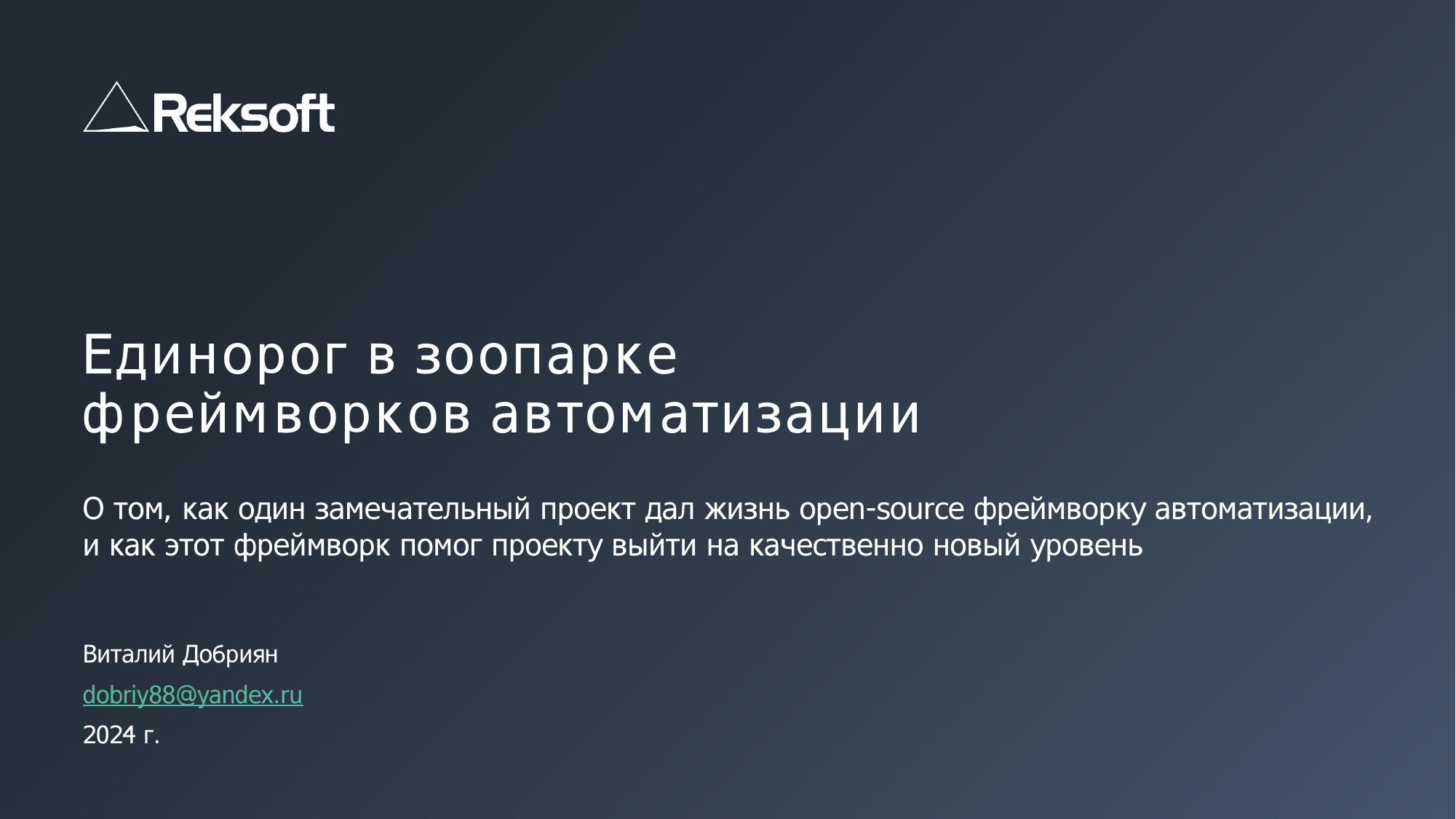

# Единорог в зоопарке фреймворков автоматизации
О том, как один замечательный проект дал жизнь open-source фреймворку автоматизации,
и как этот фреймворк помог проекту выйти на качественно новый уровень
Виталий Добриян
dobriy88@yandex.ru
2024 г.